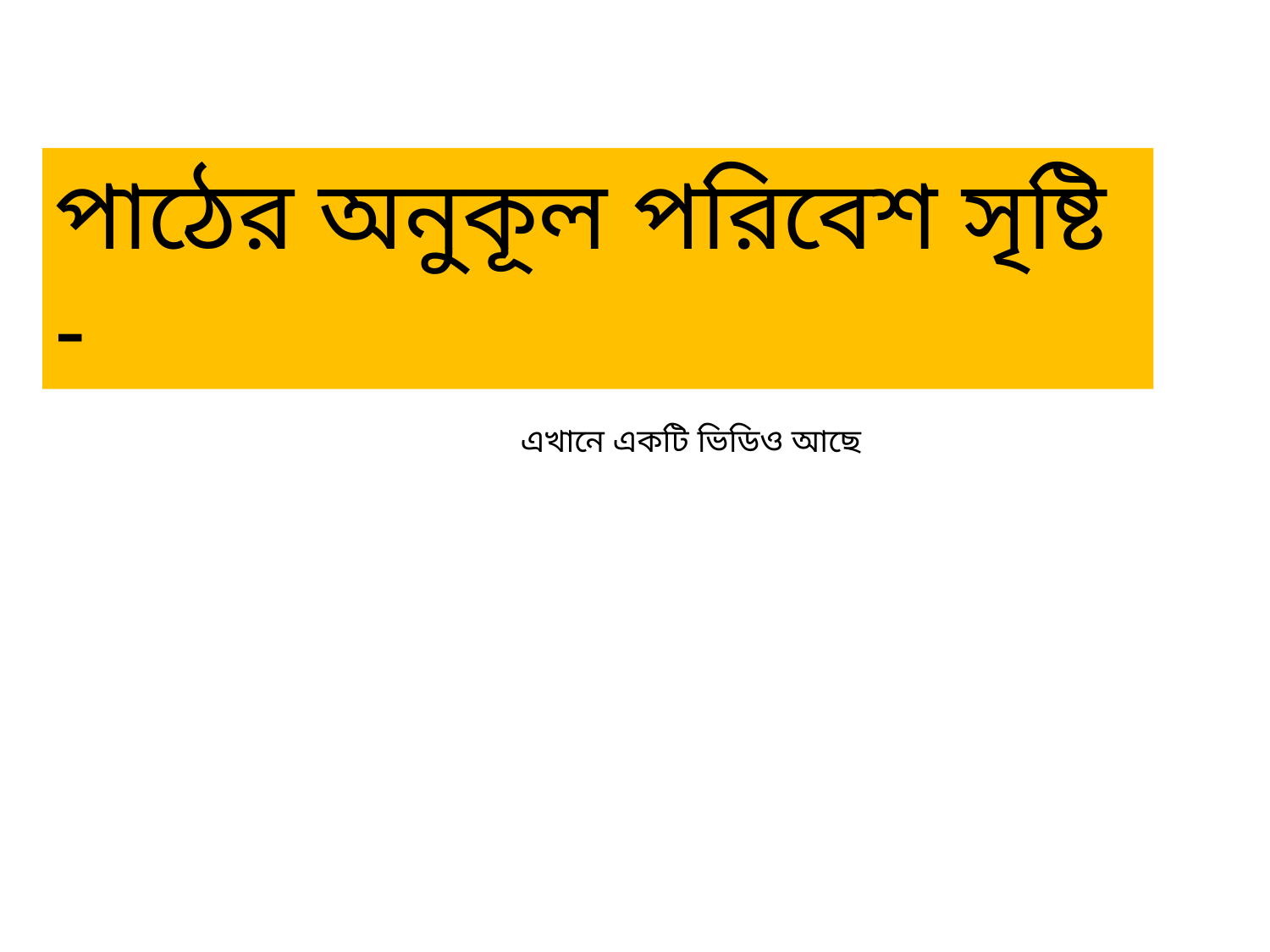

পাঠের অনুকূল পরিবেশ সৃষ্টি -
এখানে একটি ভিডিও আছে